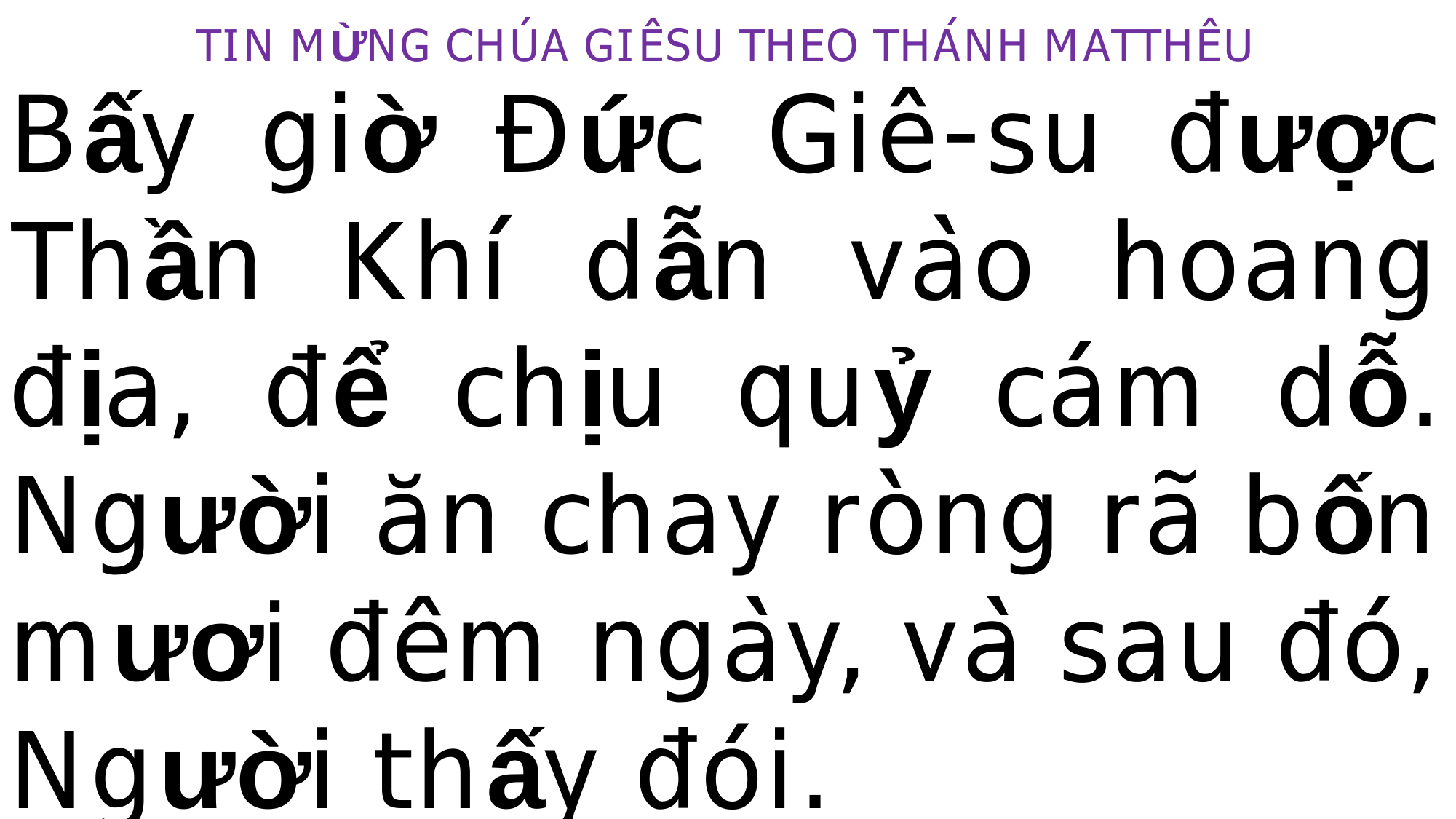

TIN MỪNG CHÚA GIÊSU THEO THÁNH MATTHÊU
# Bấy giờ Đức Giê-su được Thần Khí dẫn vào hoang địa, để chịu quỷ cám dỗ. Người ăn chay ròng rã bốn mươi đêm ngày, và sau đó, Người thấy đói.